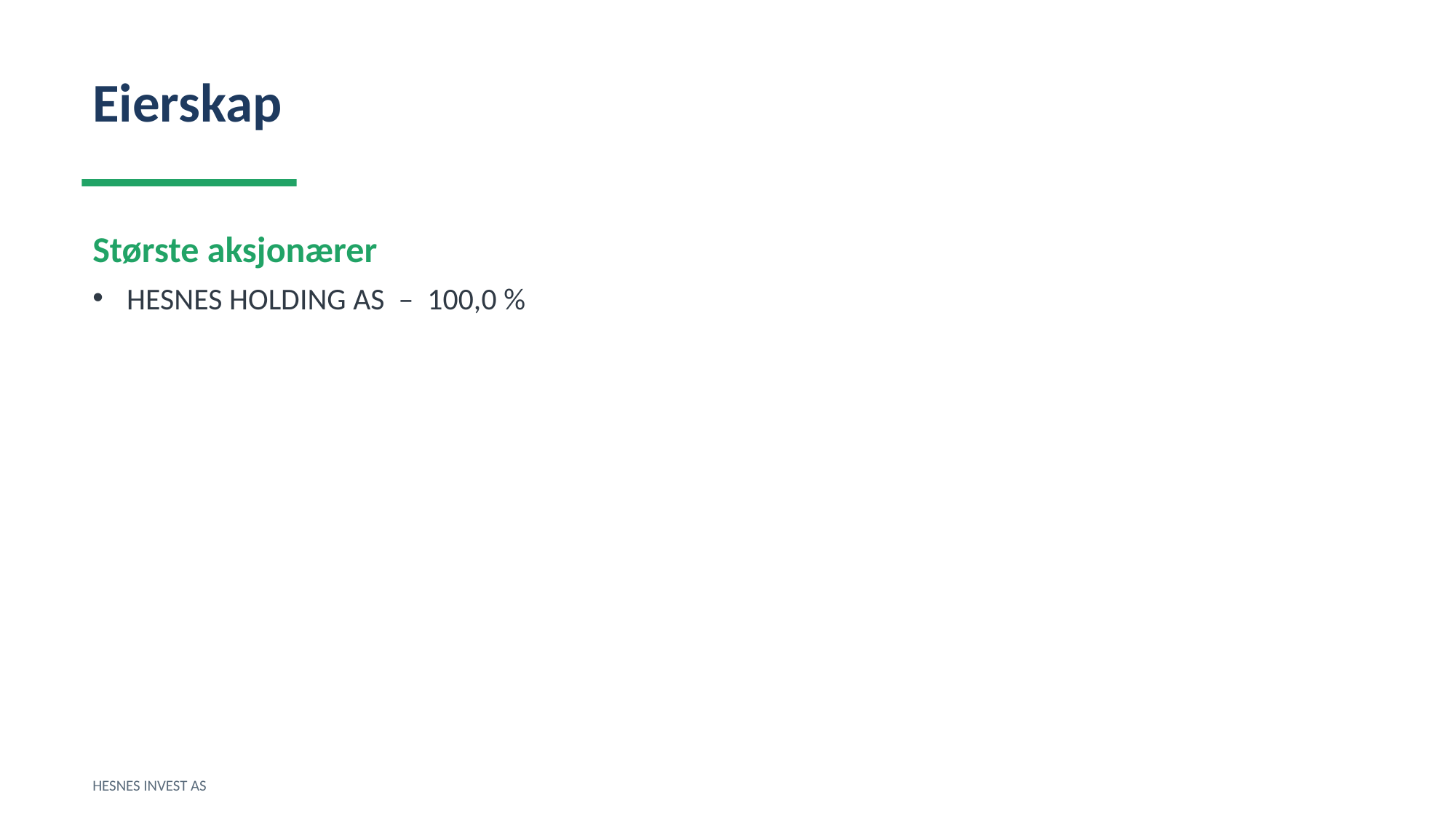

Eierskap

Største aksjonærer
HESNES HOLDING AS  –  100,0 %
HESNES INVEST AS